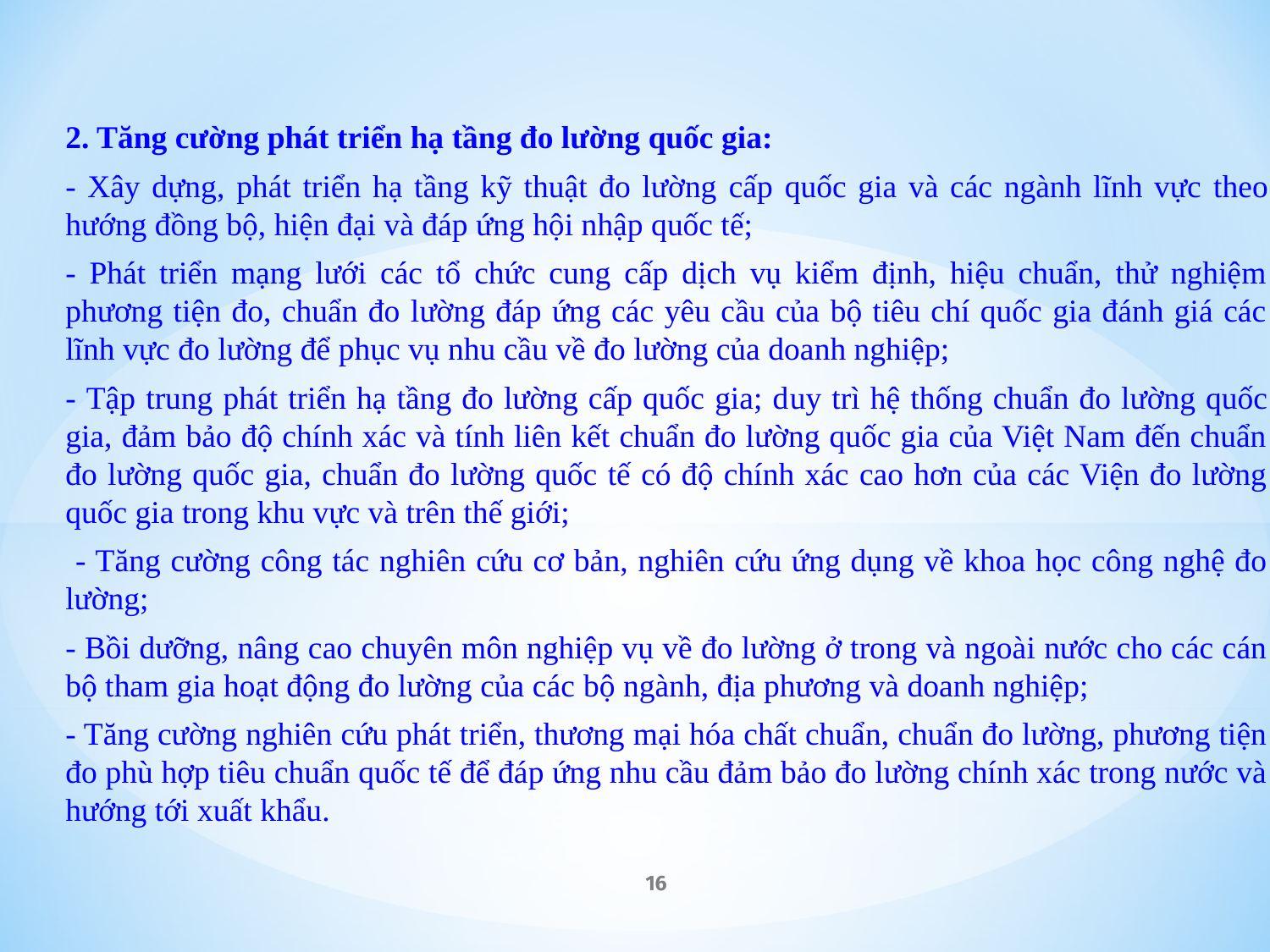

2. Tăng cường phát triển hạ tầng đo lường quốc gia:
- Xây dựng, phát triển hạ tầng kỹ thuật đo lường cấp quốc gia và các ngành lĩnh vực theo hướng đồng bộ, hiện đại và đáp ứng hội nhập quốc tế;
- Phát triển mạng lưới các tổ chức cung cấp dịch vụ kiểm định, hiệu chuẩn, thử nghiệm phương tiện đo, chuẩn đo lường đáp ứng các yêu cầu của bộ tiêu chí quốc gia đánh giá các lĩnh vực đo lường để phục vụ nhu cầu về đo lường của doanh nghiệp;
- Tập trung phát triển hạ tầng đo lường cấp quốc gia; duy trì hệ thống chuẩn đo lường quốc gia, đảm bảo độ chính xác và tính liên kết chuẩn đo lường quốc gia của Việt Nam đến chuẩn đo lường quốc gia, chuẩn đo lường quốc tế có độ chính xác cao hơn của các Viện đo lường quốc gia trong khu vực và trên thế giới;
 - Tăng cường công tác nghiên cứu cơ bản, nghiên cứu ứng dụng về khoa học công nghệ đo lường;
- Bồi dưỡng, nâng cao chuyên môn nghiệp vụ về đo lường ở trong và ngoài nước cho các cán bộ tham gia hoạt động đo lường của các bộ ngành, địa phương và doanh nghiệp;
- Tăng cường nghiên cứu phát triển, thương mại hóa chất chuẩn, chuẩn đo lường, phương tiện đo phù hợp tiêu chuẩn quốc tế để đáp ứng nhu cầu đảm bảo đo lường chính xác trong nước và hướng tới xuất khẩu.
16